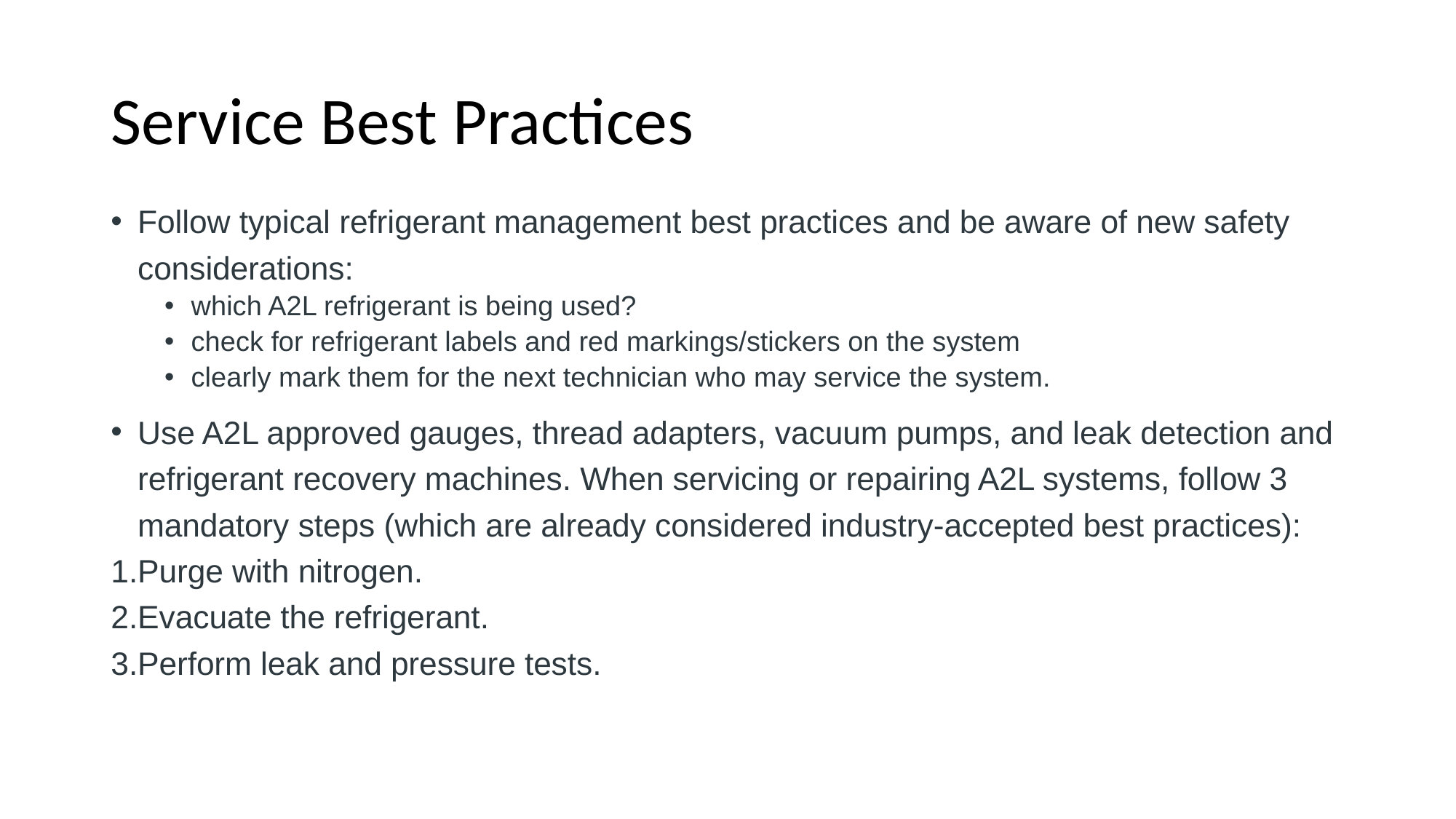

# Service Best Practices
Follow typical refrigerant management best practices and be aware of new safety considerations:
which A2L refrigerant is being used?
check for refrigerant labels and red markings/stickers on the system
clearly mark them for the next technician who may service the system.
Use A2L approved gauges, thread adapters, vacuum pumps, and leak detection and refrigerant recovery machines. When servicing or repairing A2L systems, follow 3 mandatory steps (which are already considered industry-accepted best practices):
Purge with nitrogen.
Evacuate the refrigerant.
Perform leak and pressure tests.